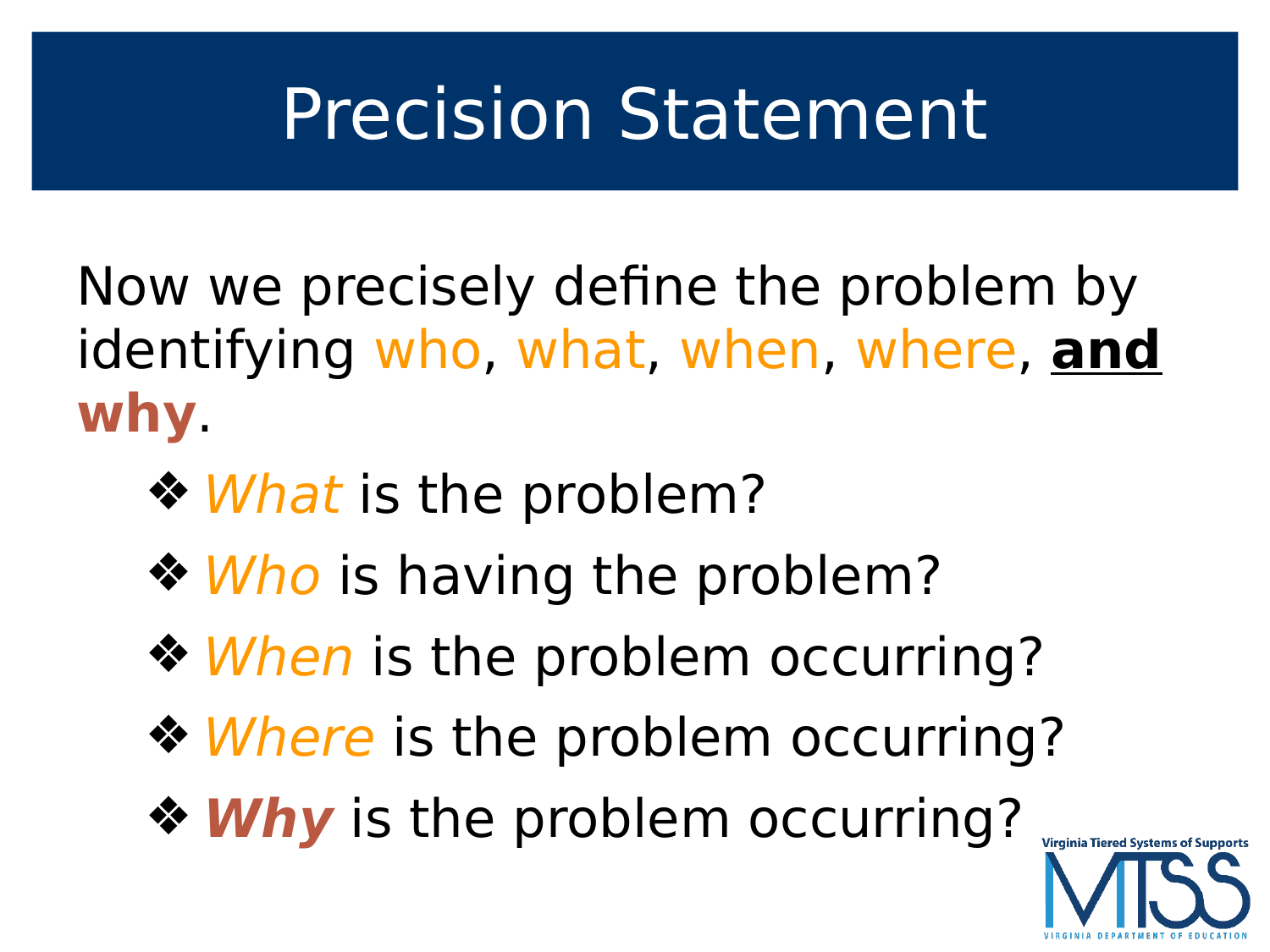

# Precision Statement
Now we precisely define the problem by identifying who, what, when, where, and why.
What is the problem?
Who is having the problem?
When is the problem occurring?
Where is the problem occurring?
Why is the problem occurring?